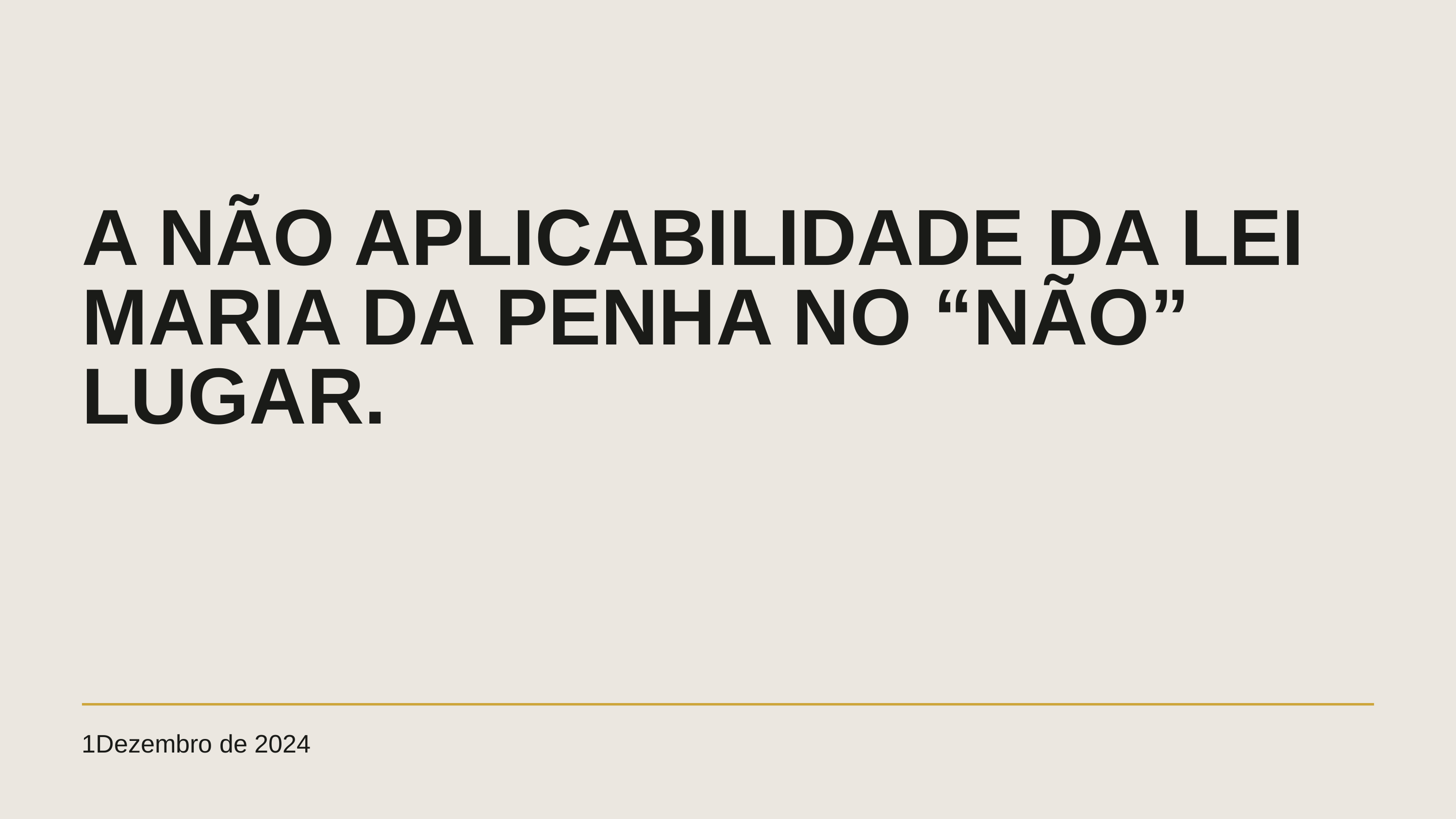

A NÃO APLICABILIDADE DA LEI MARIA DA PENHA NO “NÃO” LUGAR.

1Dezembro de 2024